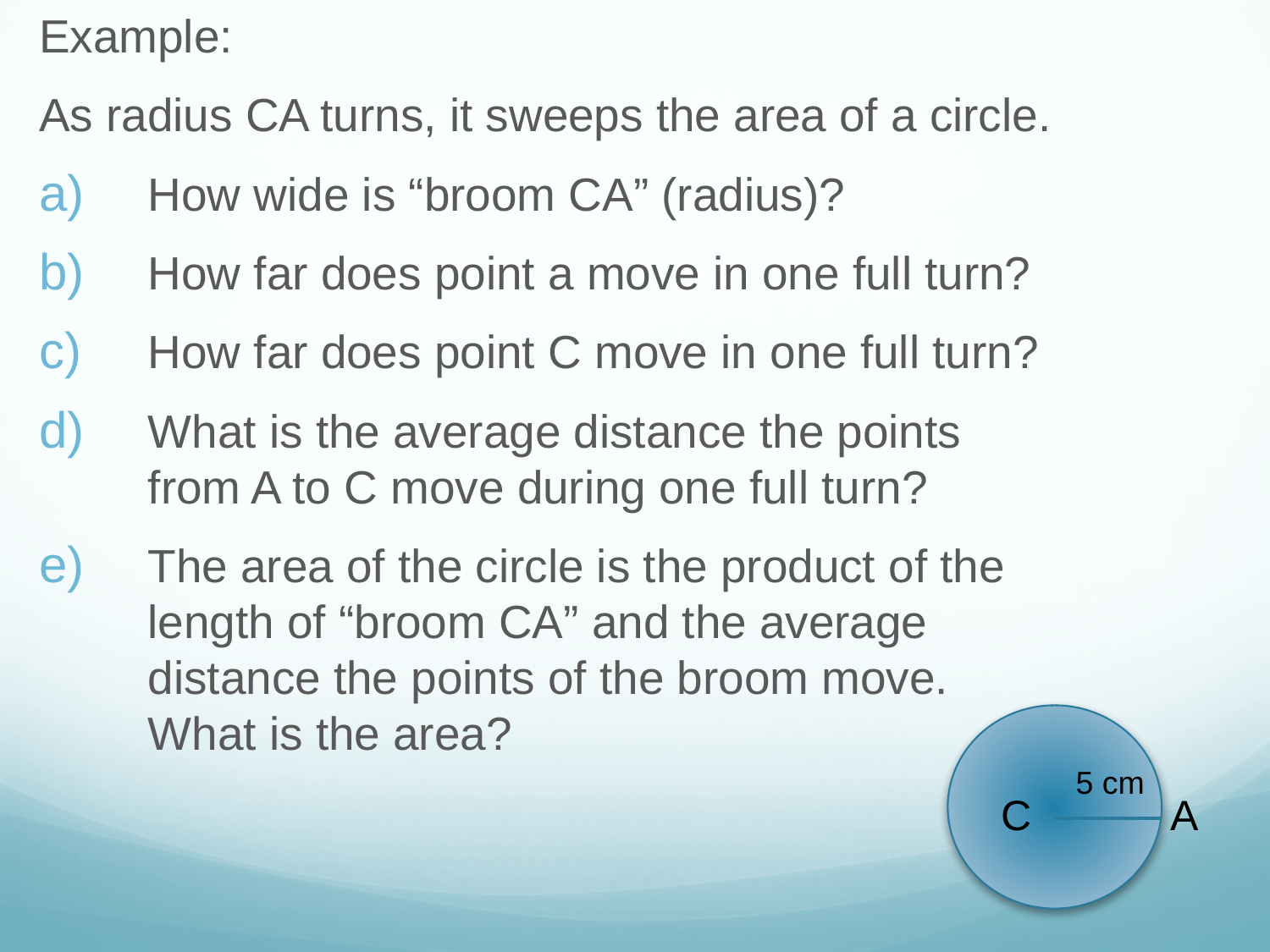

Example:
As radius CA turns, it sweeps the area of a circle.
How wide is “broom CA” (radius)?
How far does point a move in one full turn?
How far does point C move in one full turn?
What is the average distance the points from A to C move during one full turn?
The area of the circle is the product of the length of “broom CA” and the average distance the points of the broom move. What is the area?

5 cm
C            A